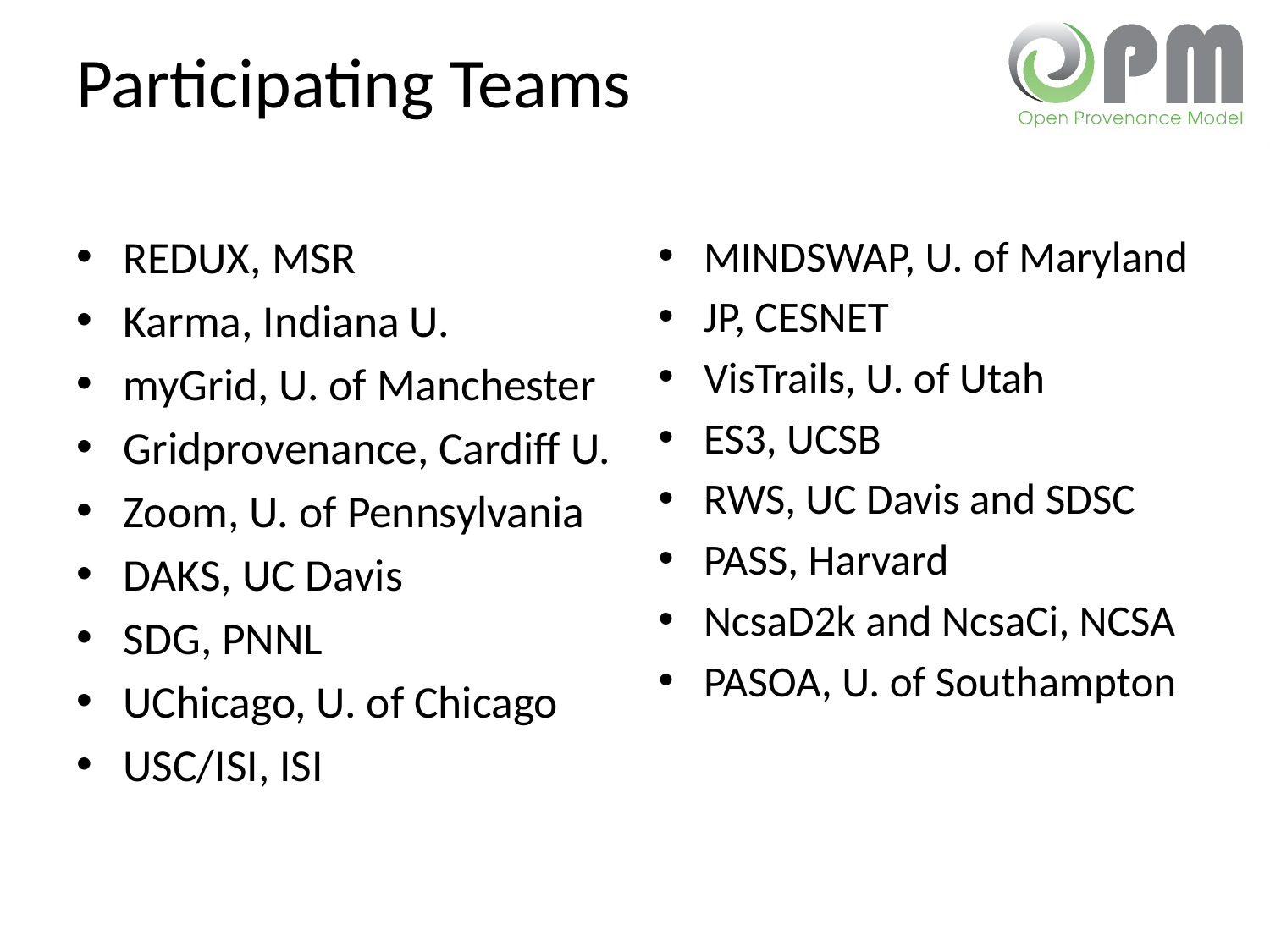

# Participating Teams
REDUX, MSR
Karma, Indiana U.
myGrid, U. of Manchester
Gridprovenance, Cardiff U.
Zoom, U. of Pennsylvania
DAKS, UC Davis
SDG, PNNL
UChicago, U. of Chicago
USC/ISI, ISI
MINDSWAP, U. of Maryland
JP, CESNET
VisTrails, U. of Utah
ES3, UCSB
RWS, UC Davis and SDSC
PASS, Harvard
NcsaD2k and NcsaCi, NCSA
PASOA, U. of Southampton